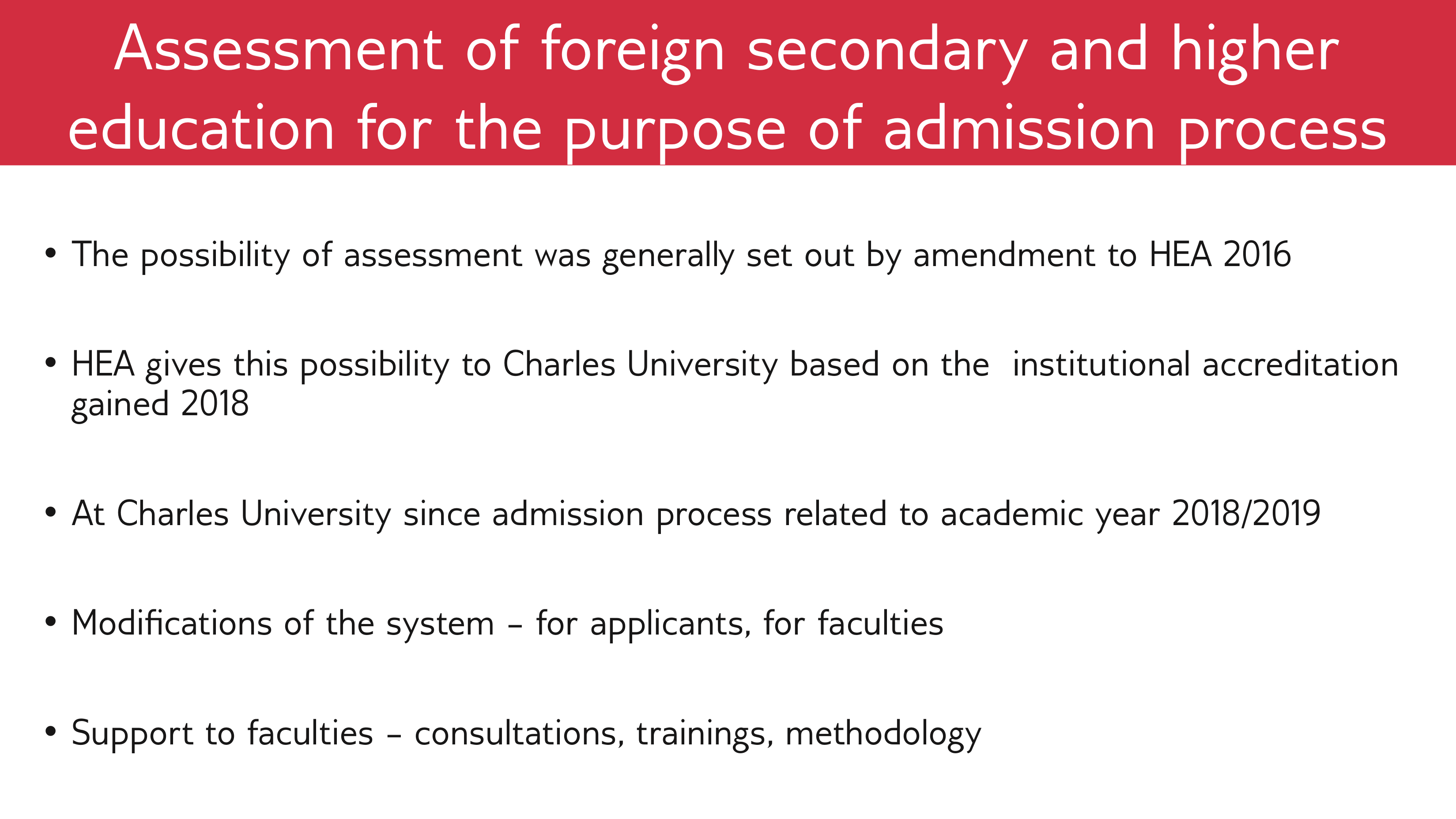

Assessment of foreign secondary and higher education for the purpose of admission process
The possibility of assessment was generally set out by amendment to HEA 2016

HEA gives this possibility to Charles University based on the  institutional accreditation gained 2018

At Charles University since admission process related to academic year 2018/2019

Modifications of the system – for applicants, for faculties

Support to faculties – consultations, trainings, methodology